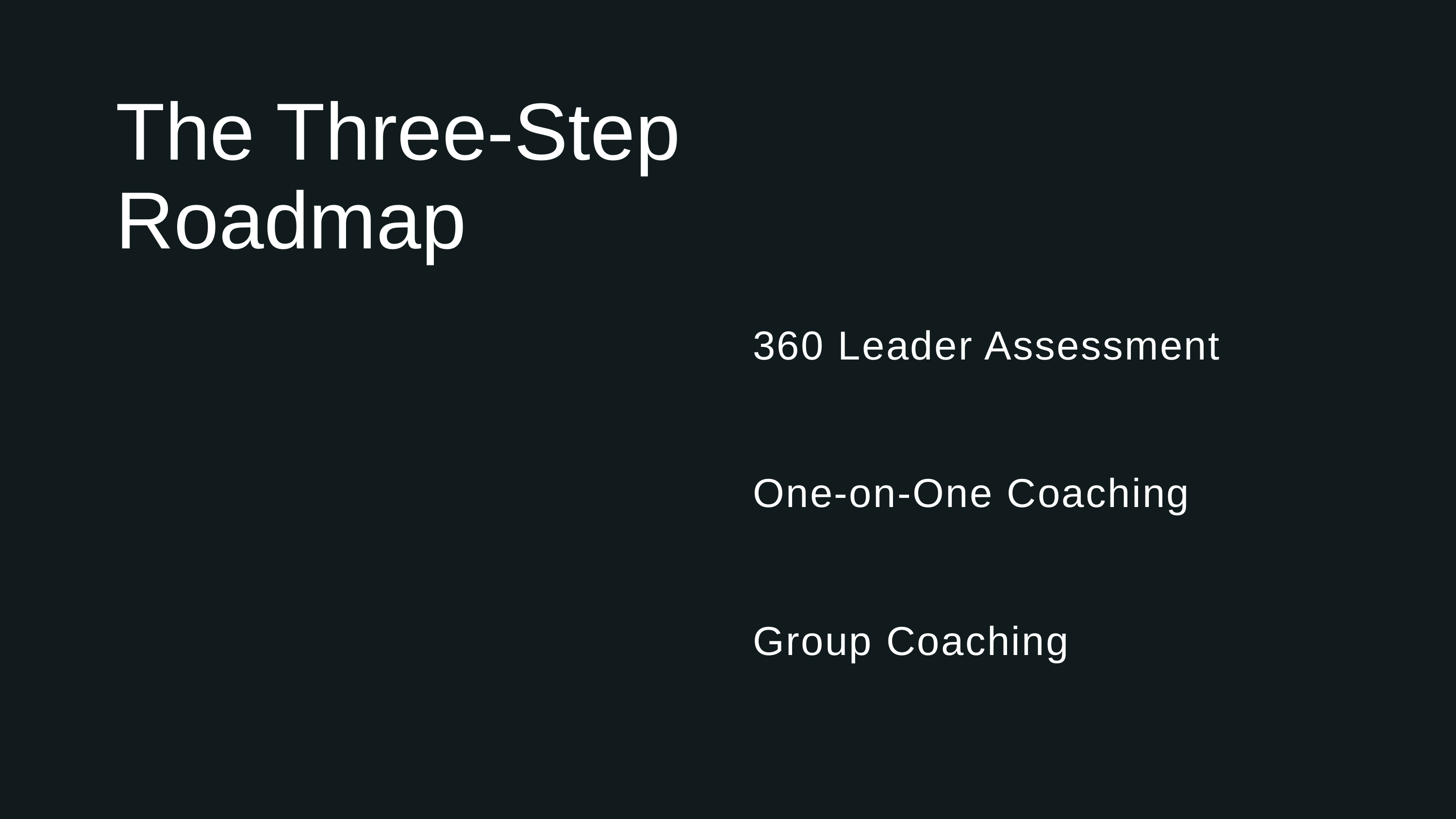

The Three-Step Roadmap
360 Leader Assessment

One-on-One Coaching

Group Coaching